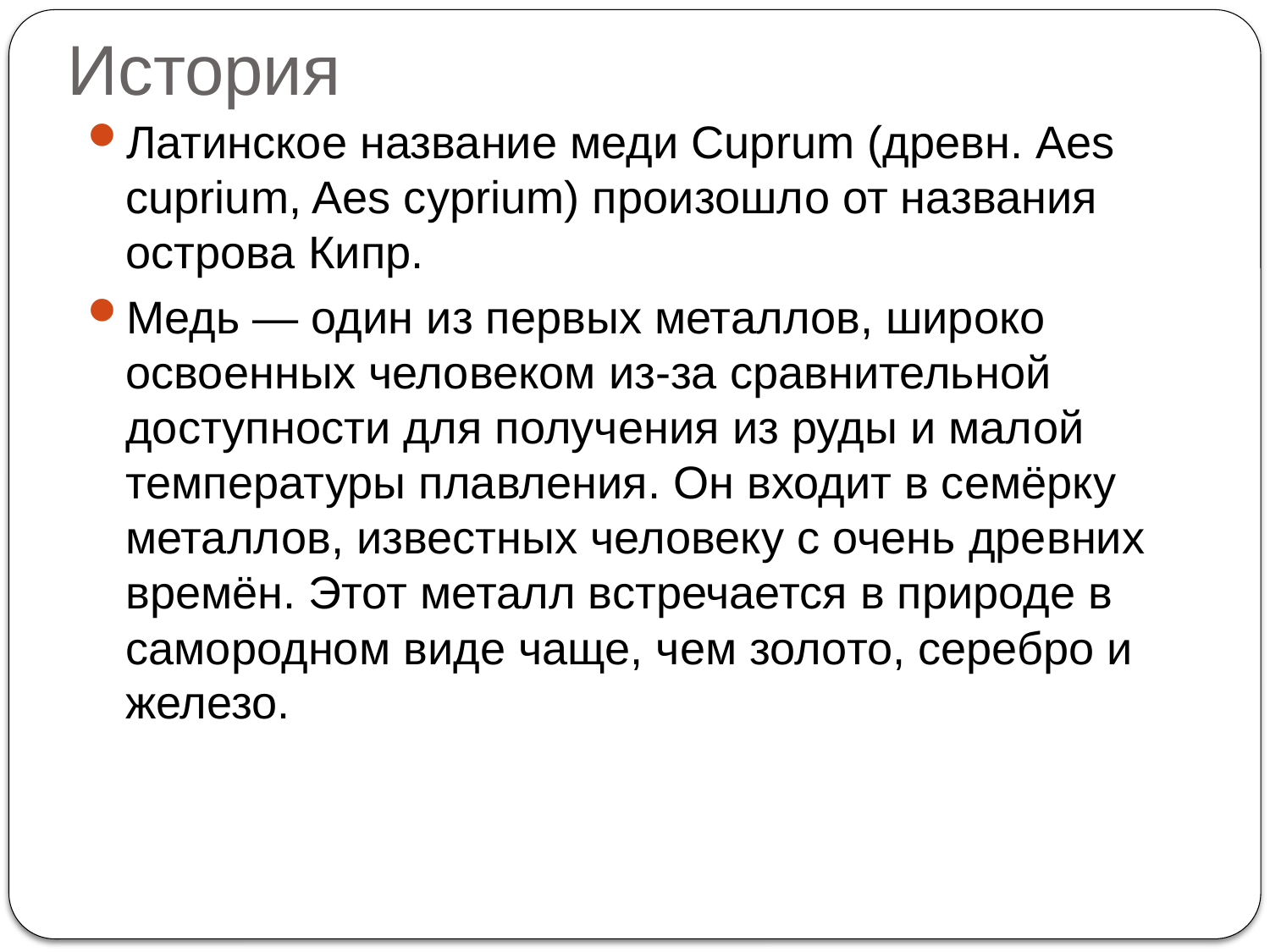

# История
Латинское название меди Cuprum (древн. Aes cuprium, Aes cyprium) произошло от названия острова Кипр.
Медь — один из первых металлов, широко освоенных человеком из-за сравнительной доступности для получения из руды и малой температуры плавления. Он входит в семёрку металлов, известных человеку с очень древних времён. Этот металл встречается в природе в самородном виде чаще, чем золото, серебро и железо.